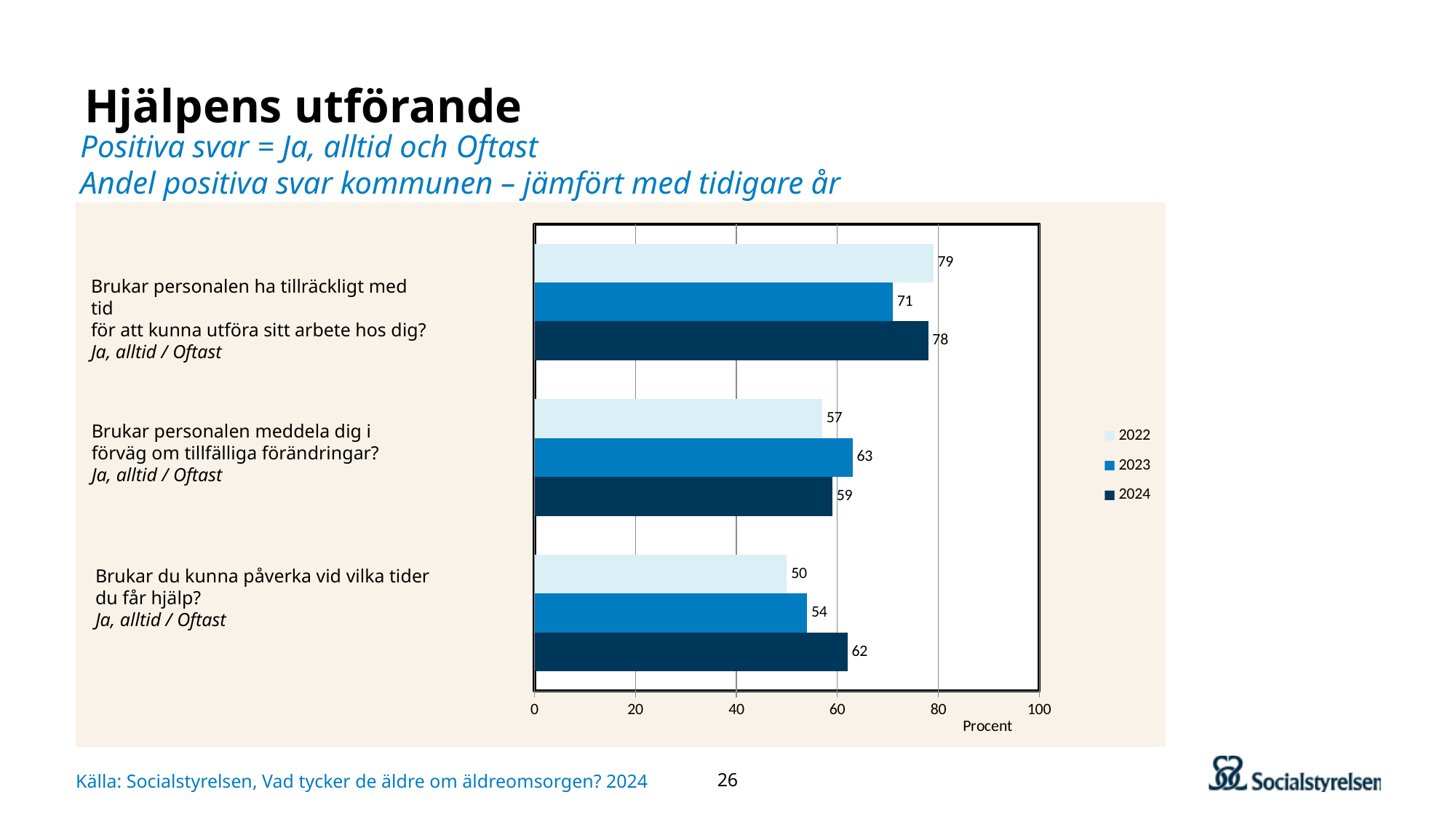

# Hjälpens utförande
Positiva svar = Ja, alltid och Oftast
Andel positiva svar kommunen – jämfört med tidigare år

### Chart

| Category | 2024 | 2023 | 2022 |
|---|---|---|---|
| Brukar du kunna påverka vid vilka tider du får hjälp? | 62.0 | 54.0 | 50.0 |
| Brukar personalen meddela dig i förväg om tillfälliga förändringar? | 59.0 | 63.0 | 57.0 |
| Brukar personalen ha tillräckligt med tid för att kunna utföra sitt arbete hos dig? | 78.0 | 71.0 | 79.0 |
Brukar personalen ha tillräckligt med tid
för att kunna utföra sitt arbete hos dig?
Ja, alltid / Oftast
Brukar personalen meddela dig i förväg om tillfälliga förändringar?
Ja, alltid / Oftast
Brukar du kunna påverka vid vilka tider du får hjälp?
Ja, alltid / Oftast
26
Källa: Socialstyrelsen, Vad tycker de äldre om äldreomsorgen? 2024